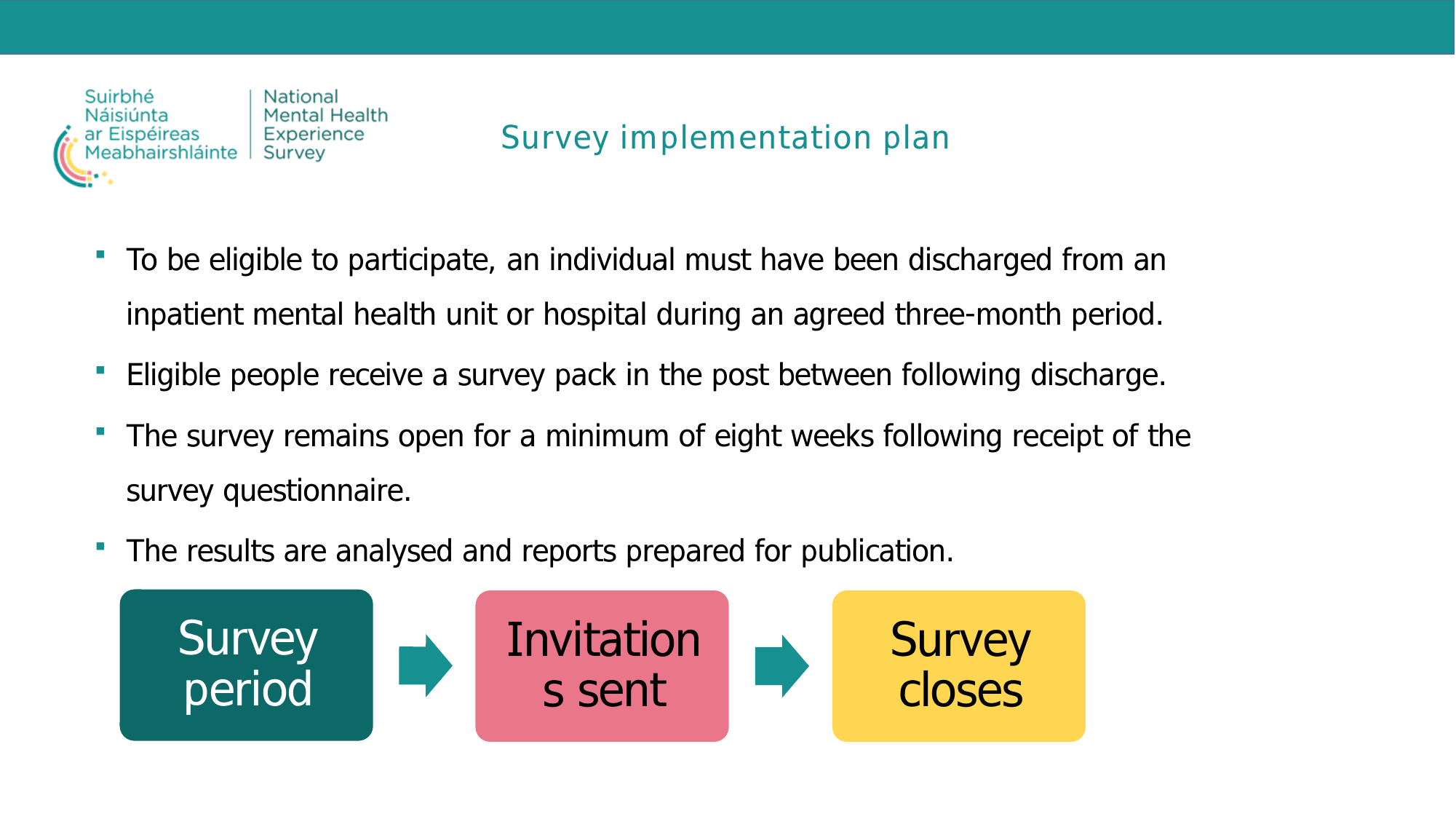

# Survey implementation plan
To be eligible to participate, an individual must have been discharged from an inpatient mental health unit or hospital during an agreed three-month period.
Eligible people receive a survey pack in the post between following discharge.
The survey remains open for a minimum of eight weeks following receipt of the survey questionnaire.
The results are analysed and reports prepared for publication.

Survey period

Invitations sent

Survey closes